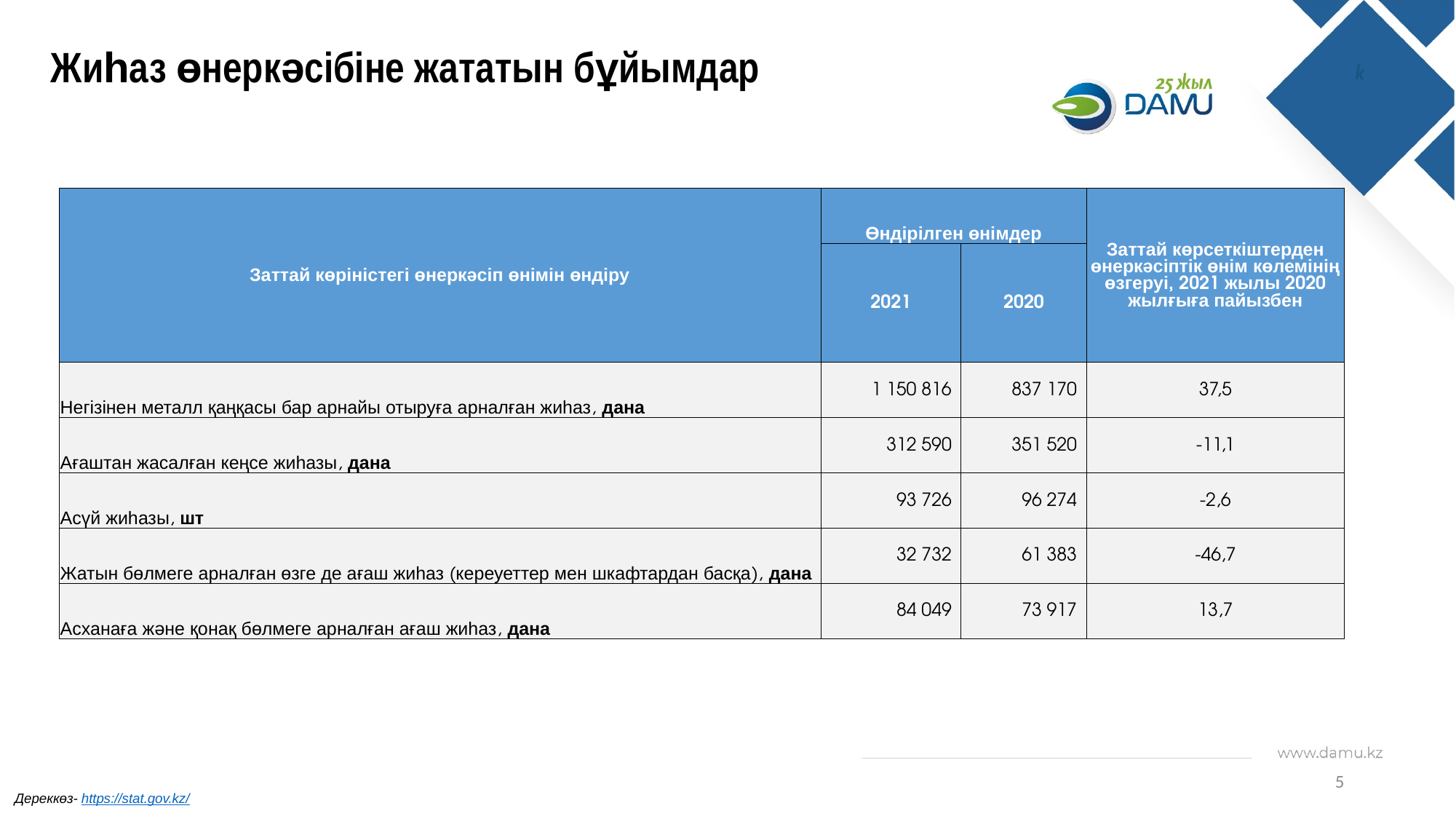

# Жиһаз өнеркәсібіне жататын бұйымдар
| Заттай көріністегі өнеркәсіп өнімін өндіру | Өндірілген өнімдер |  | Заттай көрсеткіштерден өнеркәсіптік өнім көлемінің өзгеруі, 2021 жылы 2020 жылғыға пайызбен |
| --- | --- | --- | --- |
|  | 2021 | 2020 |  |
| Негізінен металл қаңқасы бар арнайы отыруға арналған жиһаз, дана | 1 150 816 | 837 170 | 37,5 |
| Ағаштан жасалған кеңсе жиһазы, дана | 312 590 | 351 520 | -11,1 |
| Асүй жиһазы, шт | 93 726 | 96 274 | -2,6 |
| Жатын бөлмеге арналған өзге де ағаш жиһаз (кереуеттер мен шкафтардан басқа), дана | 32 732 | 61 383 | -46,7 |
| Асханаға және қонақ бөлмеге арналған ағаш жиһаз, дана | 84 049 | 73 917 | 13,7 |
5
Дереккөз- https://stat.gov.kz/